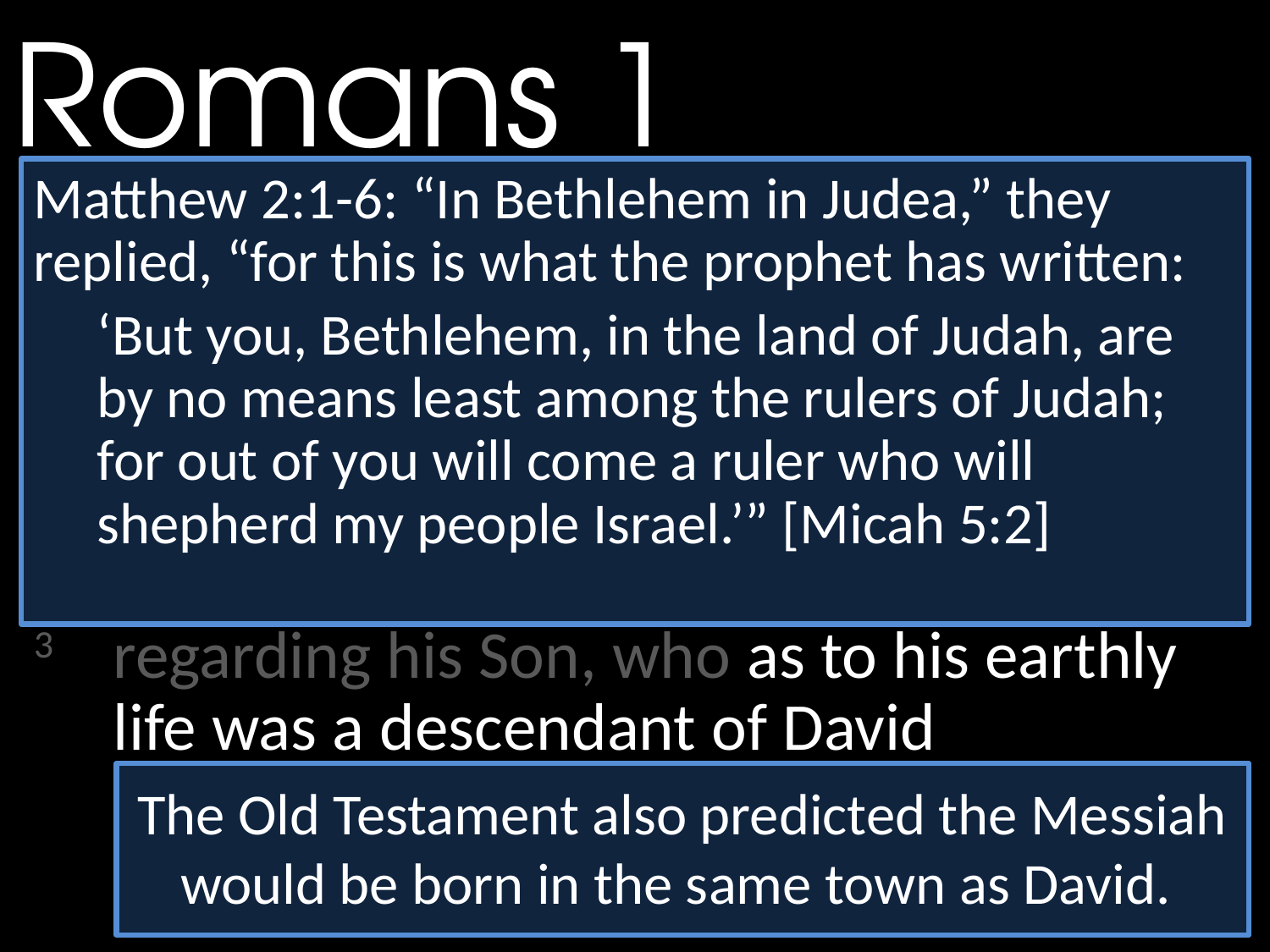

Romans 1

Matthew 2:1-6: “In Bethlehem in Judea,” they replied, “for this is what the prophet has written:
‘But you, Bethlehem, in the land of Judah, are by no means least among the rulers of Judah; for out of you will come a ruler who will shepherd my people Israel.’” [Micah 5:2]
1	Paul, a servant of Christ Jesus, called to be an apostle and set apart for the gospel of God—
2 	the gospel he promised beforehand through his prophets in the Holy Scriptures
3 	regarding his Son, who as to his earthly life was a descendant of David

The Old Testament also predicted the Messiah would be born in the same town as David.